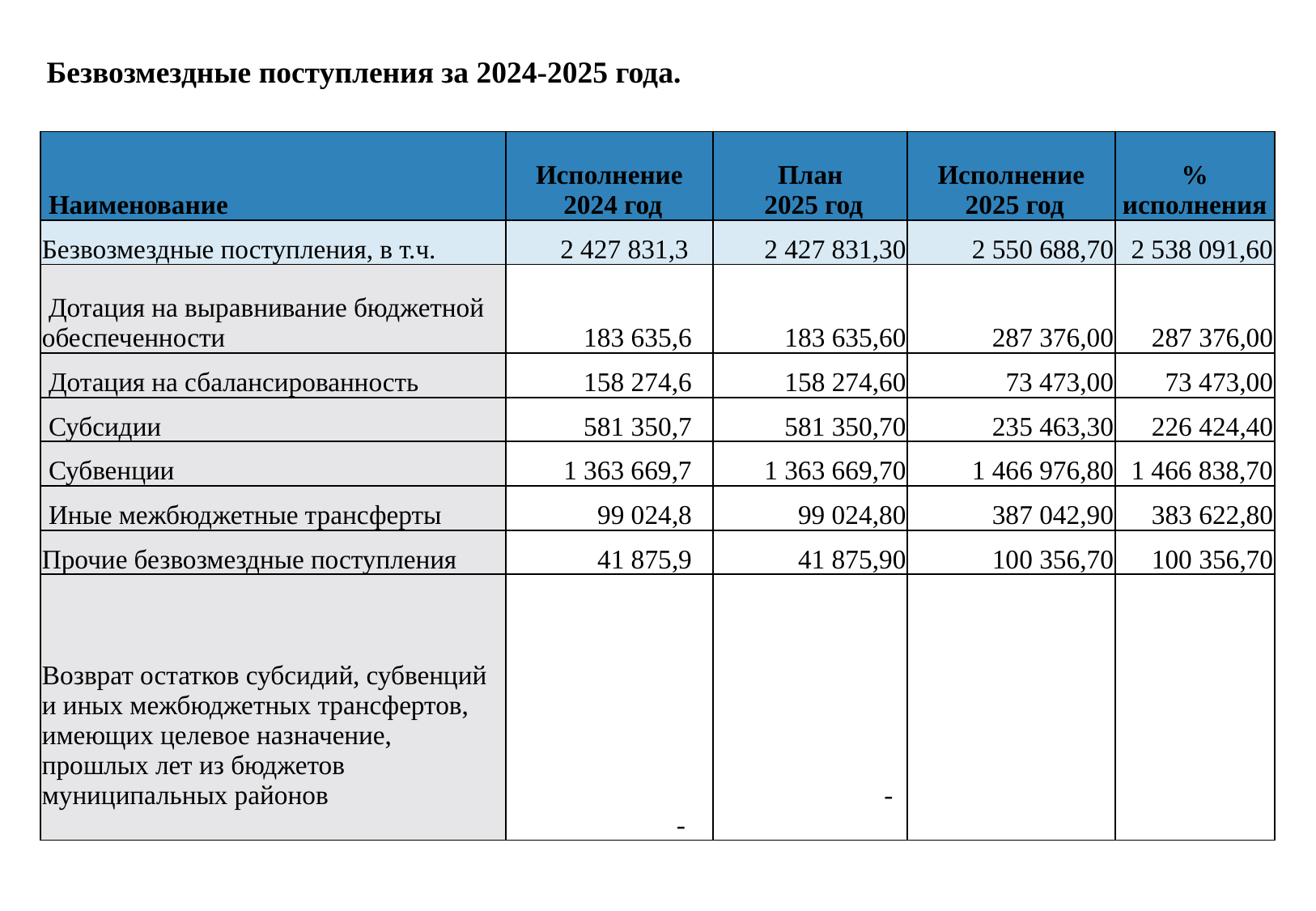

# Безвозмездные поступления за 2024-2025 года.
| Наименование | Исполнение 2024 год | План 2025 год | Исполнение 2025 год | % исполнения |
| --- | --- | --- | --- | --- |
| Безвозмездные поступления, в т.ч. | 2 427 831,3 | 2 427 831,30 | 2 550 688,70 | 2 538 091,60 |
| Дотация на выравнивание бюджетной обеспеченности | 183 635,6 | 183 635,60 | 287 376,00 | 287 376,00 |
| Дотация на сбалансированность | 158 274,6 | 158 274,60 | 73 473,00 | 73 473,00 |
| Субсидии | 581 350,7 | 581 350,70 | 235 463,30 | 226 424,40 |
| Субвенции | 1 363 669,7 | 1 363 669,70 | 1 466 976,80 | 1 466 838,70 |
| Иные межбюджетные трансферты | 99 024,8 | 99 024,80 | 387 042,90 | 383 622,80 |
| Прочие безвозмездные поступления | 41 875,9 | 41 875,90 | 100 356,70 | 100 356,70 |
| Возврат остатков субсидий, субвенций и иных межбюджетных трансфертов, имеющих целевое назначение, прошлых лет из бюджетов муниципальных районов | - | - |  |  |
Безвозмездные поступления